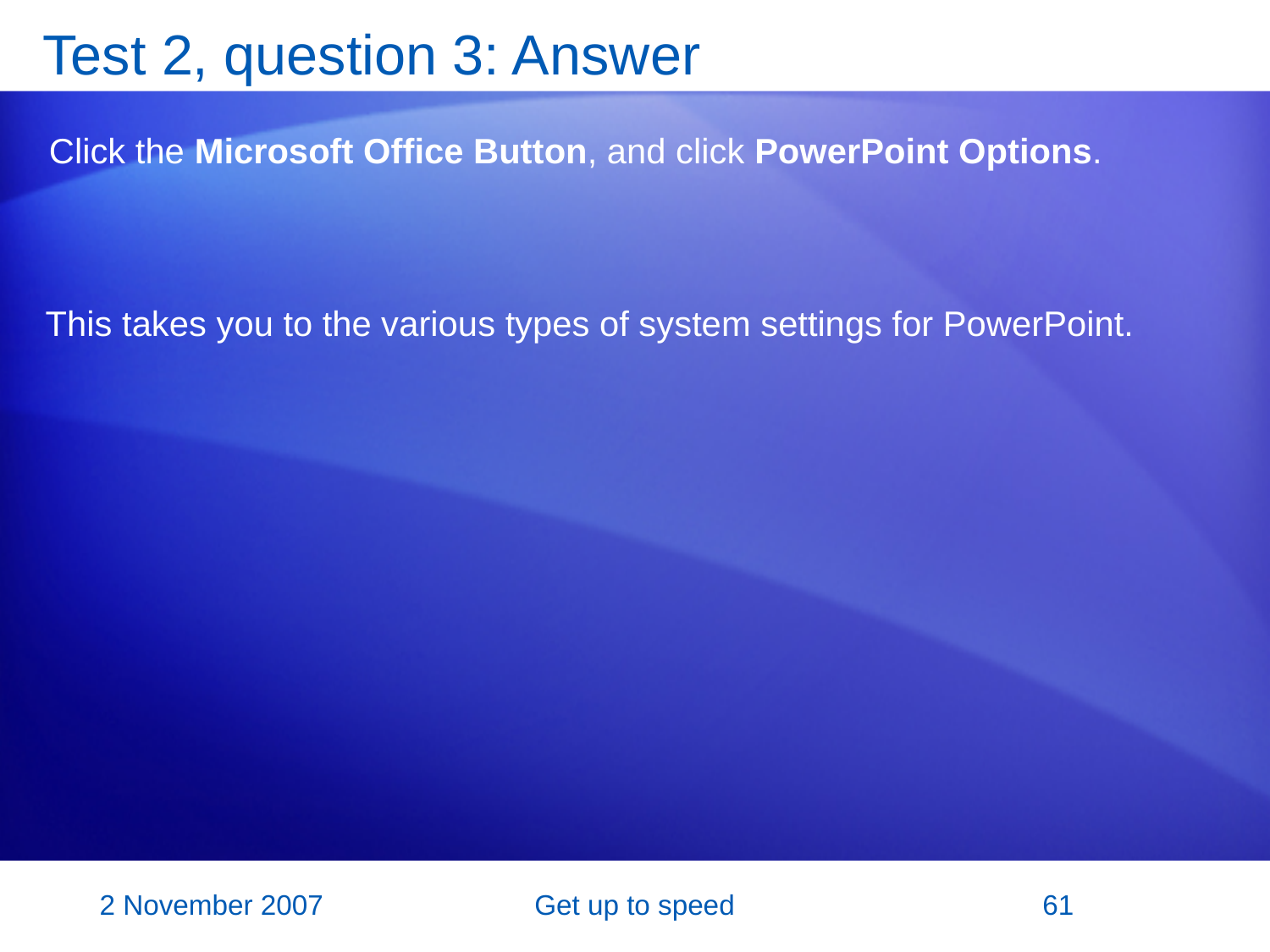

# Test 2, question 3: Answer
Click the Microsoft Office Button, and click PowerPoint Options.
This takes you to the various types of system settings for PowerPoint.
2 November 2007
Get up to speed
61